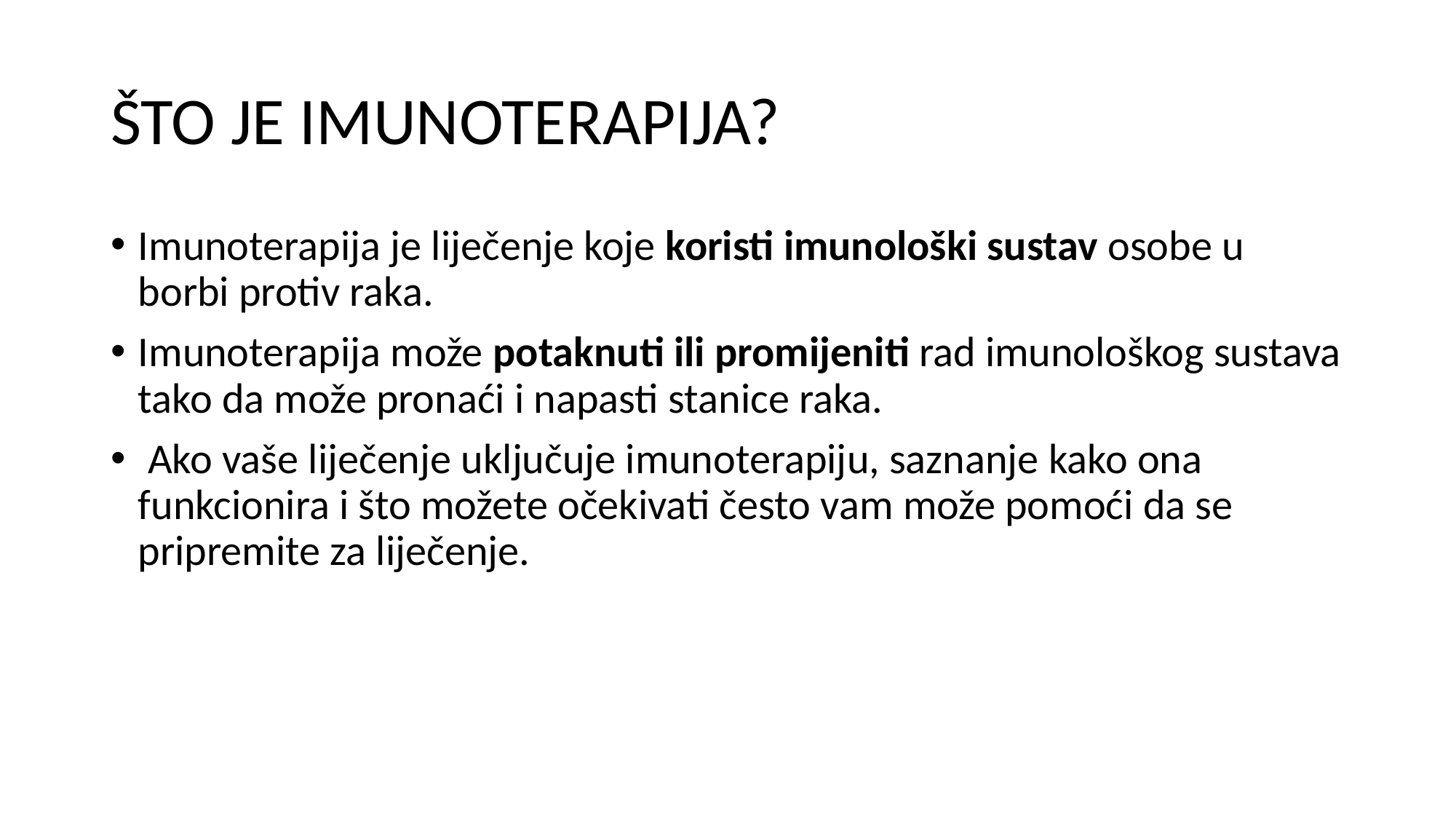

# ŠTO JE IMUNOTERAPIJA?
Imunoterapija je liječenje koje koristi imunološki sustav osobe u borbi protiv raka.
Imunoterapija može potaknuti ili promijeniti rad imunološkog sustava tako da može pronaći i napasti stanice raka.
 Ako vaše liječenje uključuje imunoterapiju, saznanje kako ona funkcionira i što možete očekivati često vam može pomoći da se pripremite za liječenje.